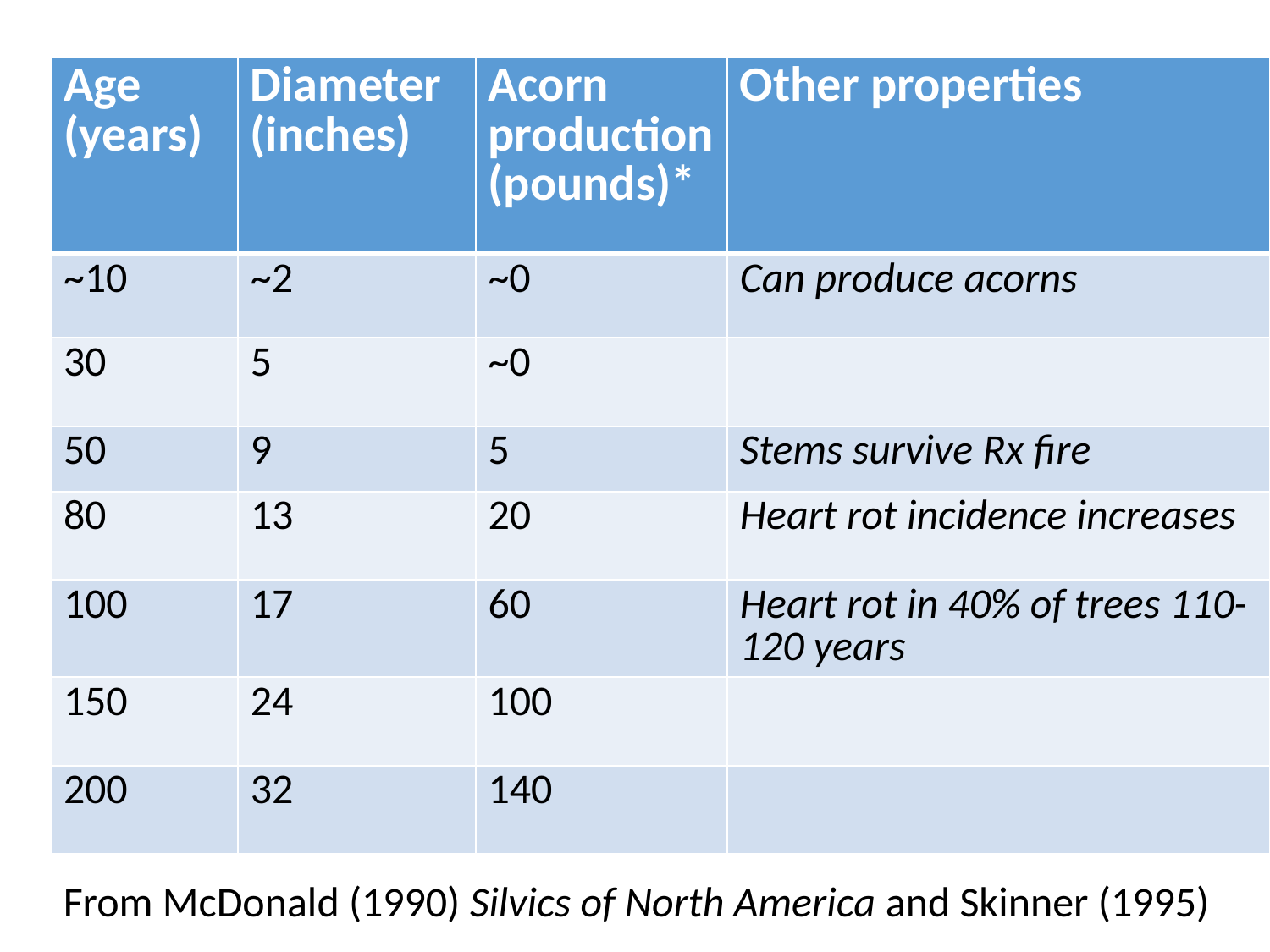

| Age (years) | Diameter (inches) | Acorn production (pounds)\* | Other properties |
| --- | --- | --- | --- |
| ~10 | ~2 | ~0 | Can produce acorns |
| 30 | 5 | ~0 |  |
| 50 | 9 | 5 | Stems survive Rx fire |
| 80 | 13 | 20 | Heart rot incidence increases |
| 100 | 17 | 60 | Heart rot in 40% of trees 110-120 years |
| 150 | 24 | 100 |  |
| 200 | 32 | 140 |  |
From McDonald (1990) Silvics of North America and Skinner (1995)